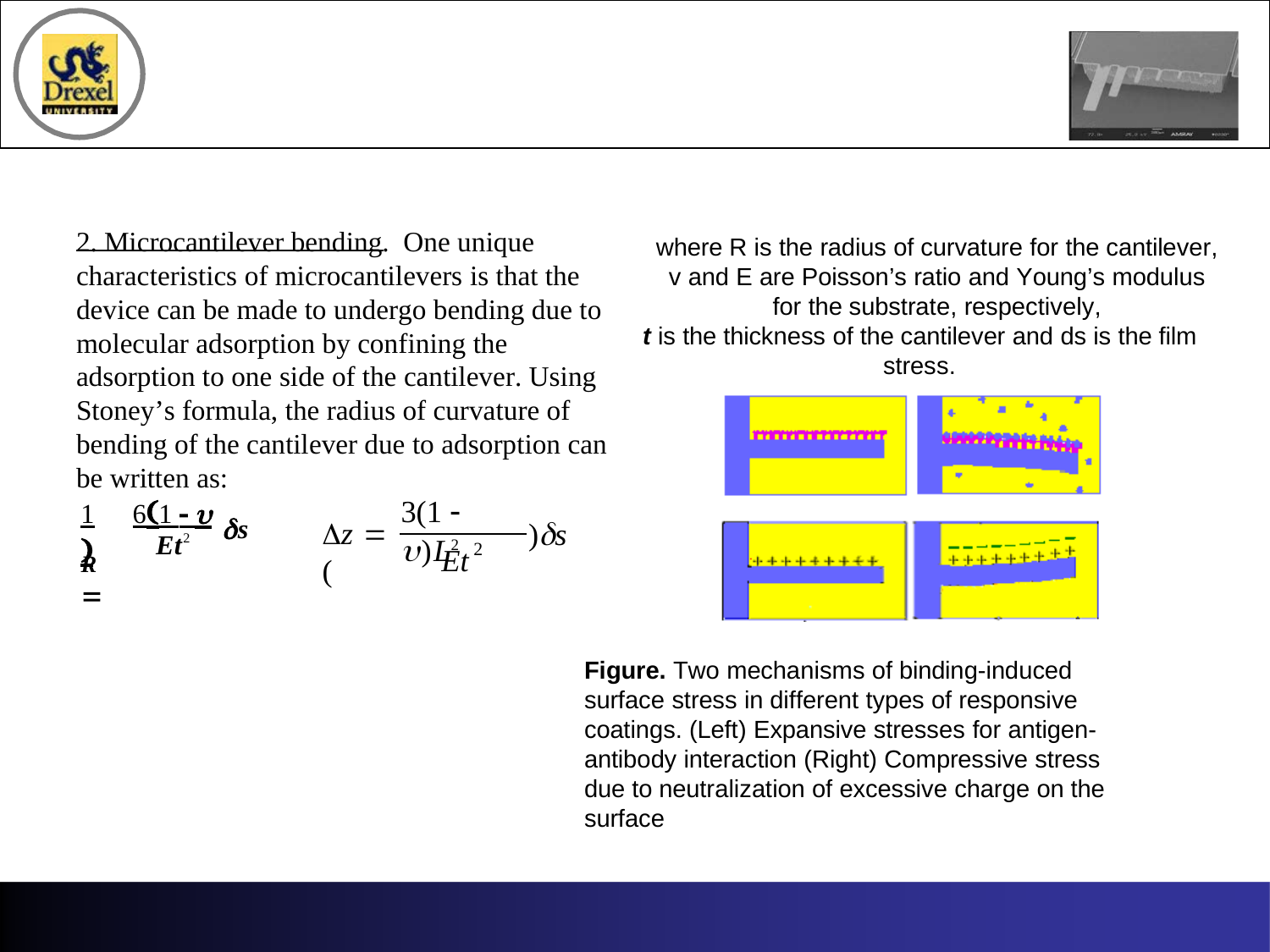

2. Microcantilever bending.  One unique
where R is the radius of curvature for the cantilever, v and E are Poisson’s ratio and Young’s modulus for the substrate, respectively,
t is the thickness of the cantilever and ds is the film stress.

characteristics of microcantilevers is that the device can be made to undergo bending due to molecular adsorption by confining the adsorption to one side of the cantilever. Using Stoney’s formula, the radius of curvature of bending of the cantilever due to adsorption can be written as:

1	6(1 − υ )
3(1 − υ)L2
δs
)δs
Δz = (
R =

Et2

2
Et
Figure. Two mechanisms of binding-induced surface stress in different types of responsive coatings. (Left) Expansive stresses for antigen- antibody interaction (Right) Compressive stress due to neutralization of excessive charge on the surface